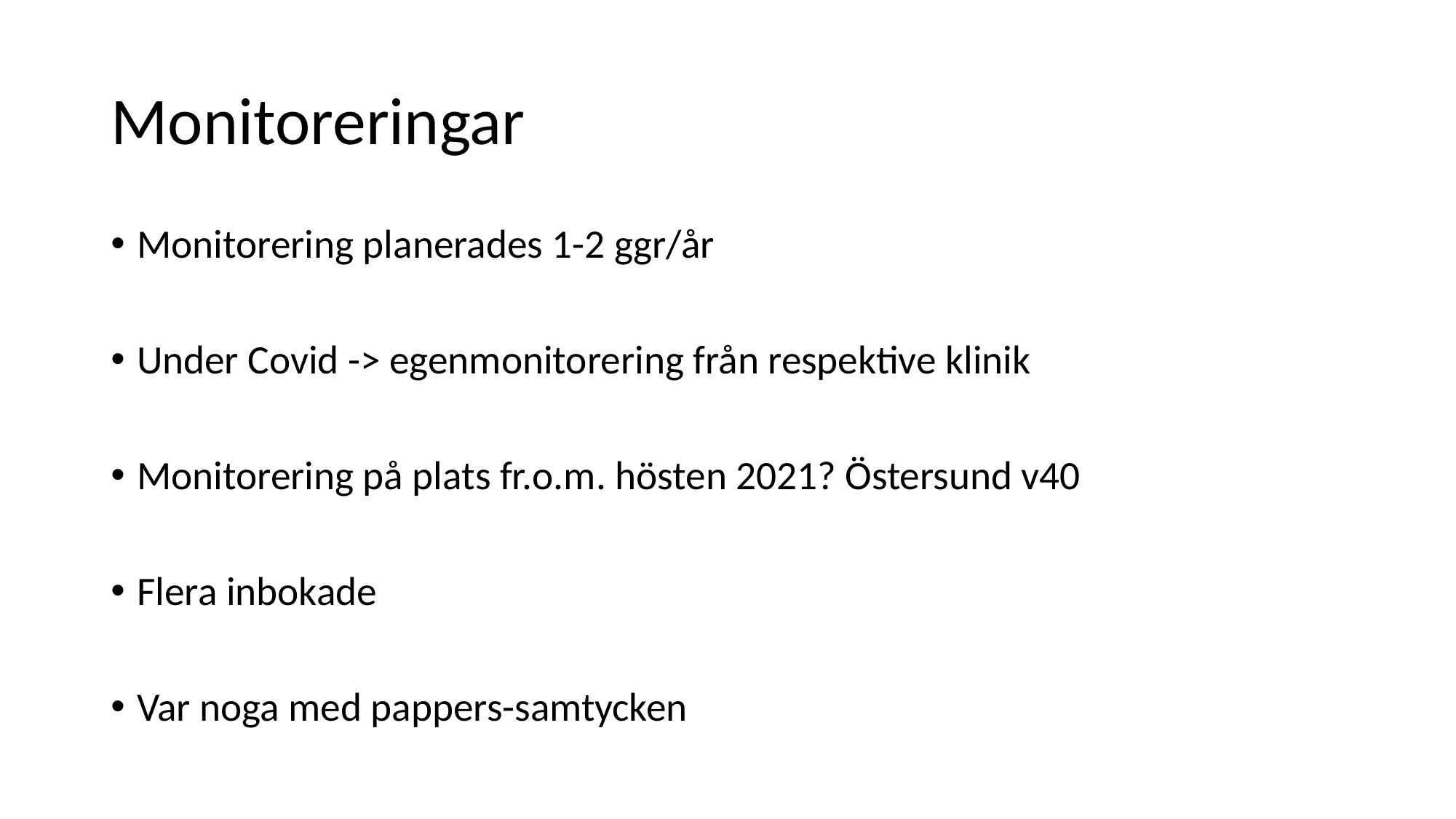

# Monitoreringar
Monitorering planerades 1-2 ggr/år

Under Covid -> egenmonitorering från respektive klinik

Monitorering på plats fr.o.m. hösten 2021? Östersund v40

Flera inbokade

Var noga med pappers-samtycken